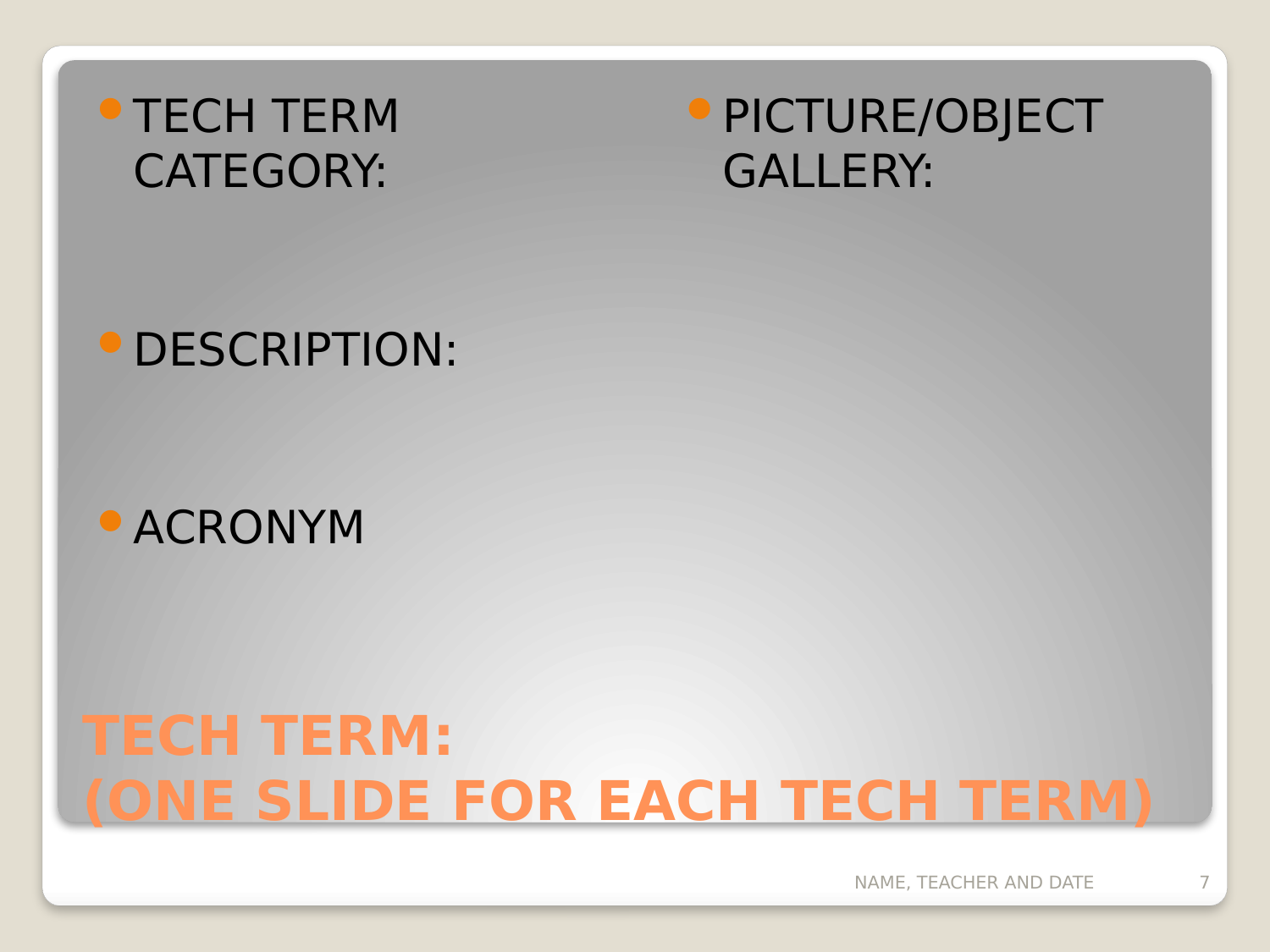

TECH TERM CATEGORY:

DESCRIPTION:

ACRONYM

PICTURE/OBJECT GALLERY:
# TECH TERM: (ONE SLIDE FOR EACH TECH TERM)
NAME, TEACHER AND DATE
7